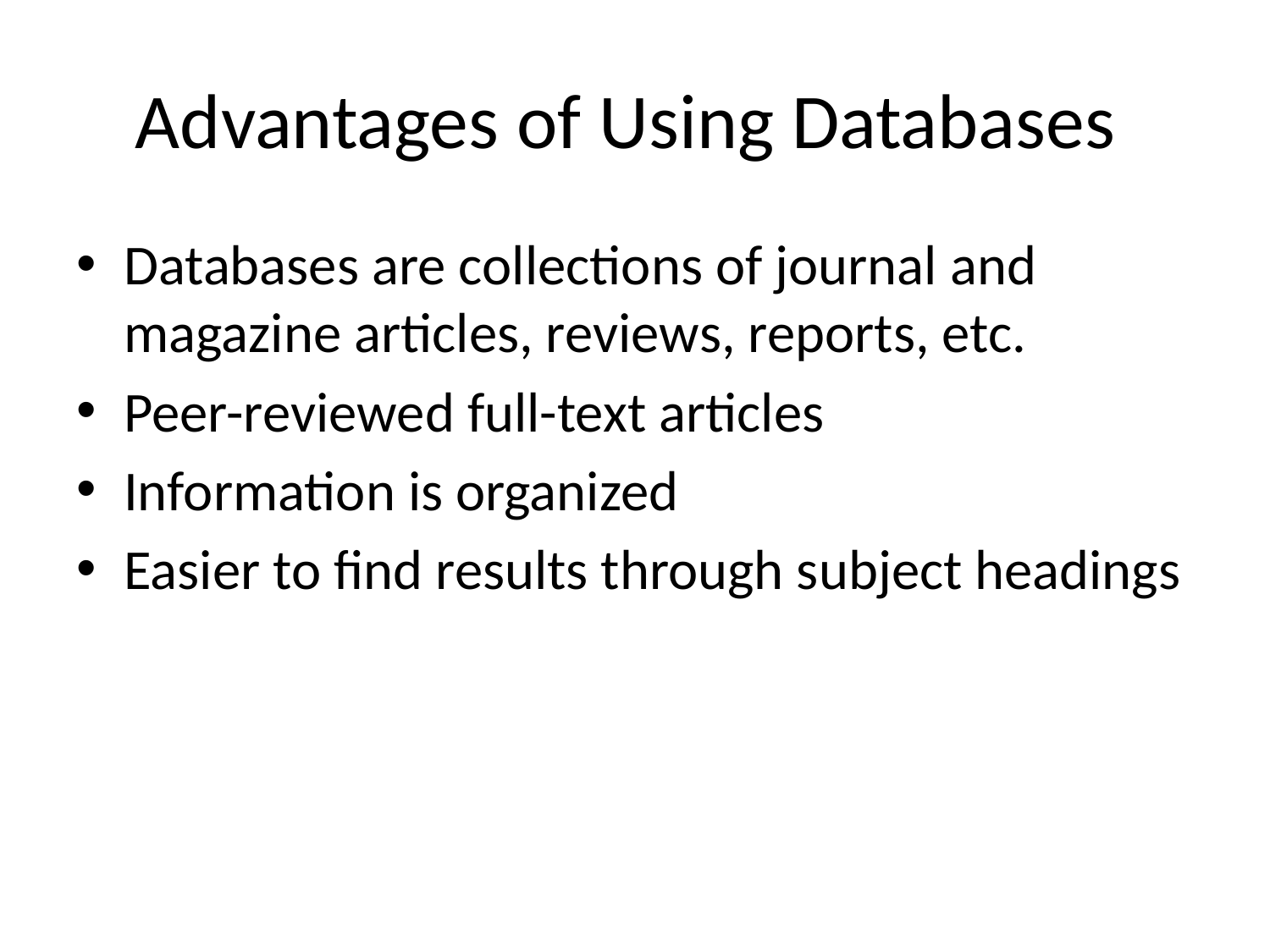

# Advantages of Using Databases
Databases are collections of journal and magazine articles, reviews, reports, etc.
Peer-reviewed full-text articles
Information is organized
Easier to find results through subject headings